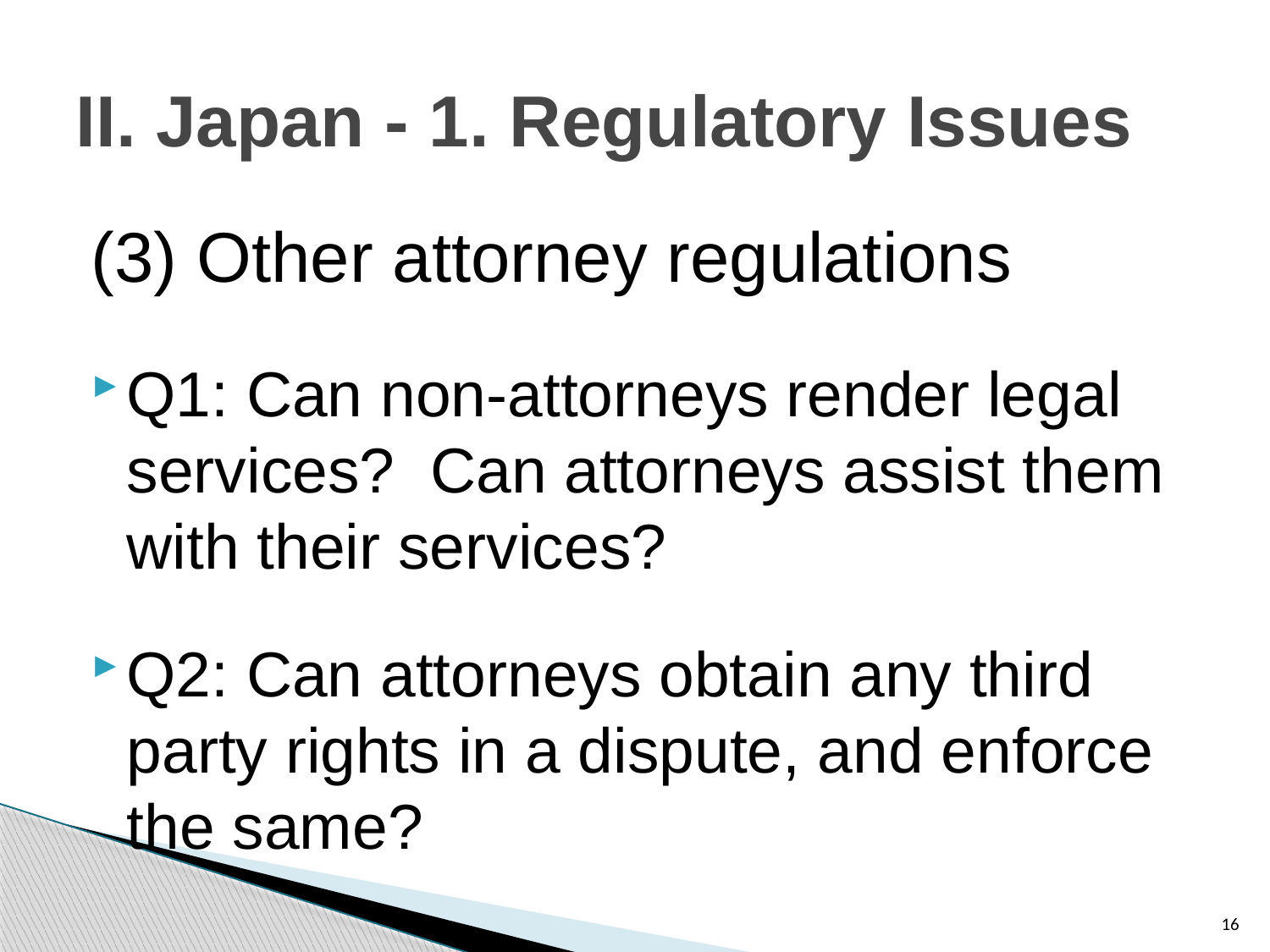

# II. Japan - 1. Regulatory Issues
(3) Other attorney regulations

Q1: Can non-attorneys render legal services?  Can attorneys assist them with their services?

Q2: Can attorneys obtain any third party rights in a dispute, and enforce the same?

16